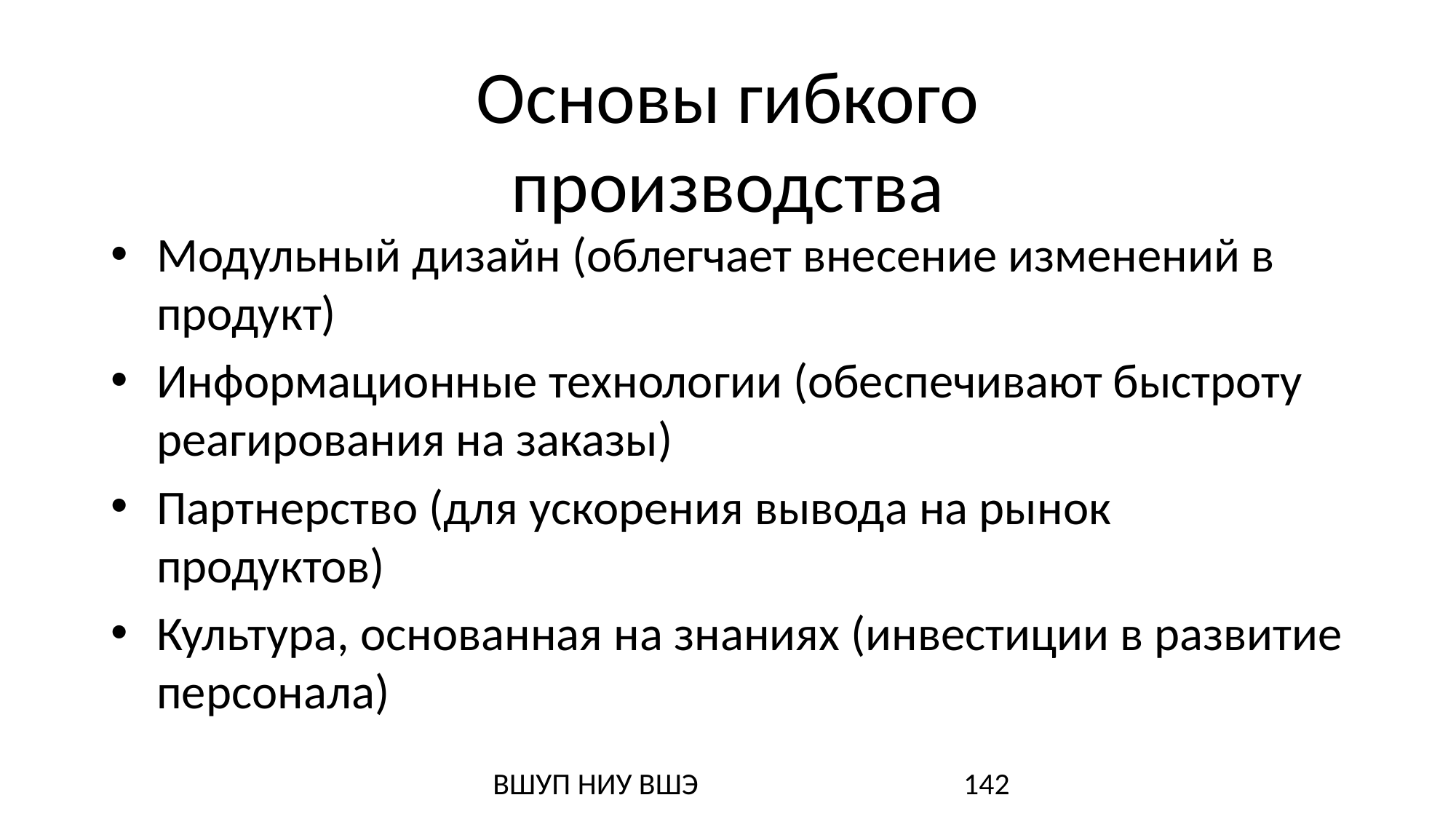

# Основы гибкого производства
Модульный дизайн (облегчает внесение изменений в продукт)
Информационные технологии (обеспечивают быстроту реагирования на заказы)
Партнерство (для ускорения вывода на рынок продуктов)
Культура, основанная на знаниях (инвестиции в развитие персонала)

ВШУП НИУ ВШЭ
142